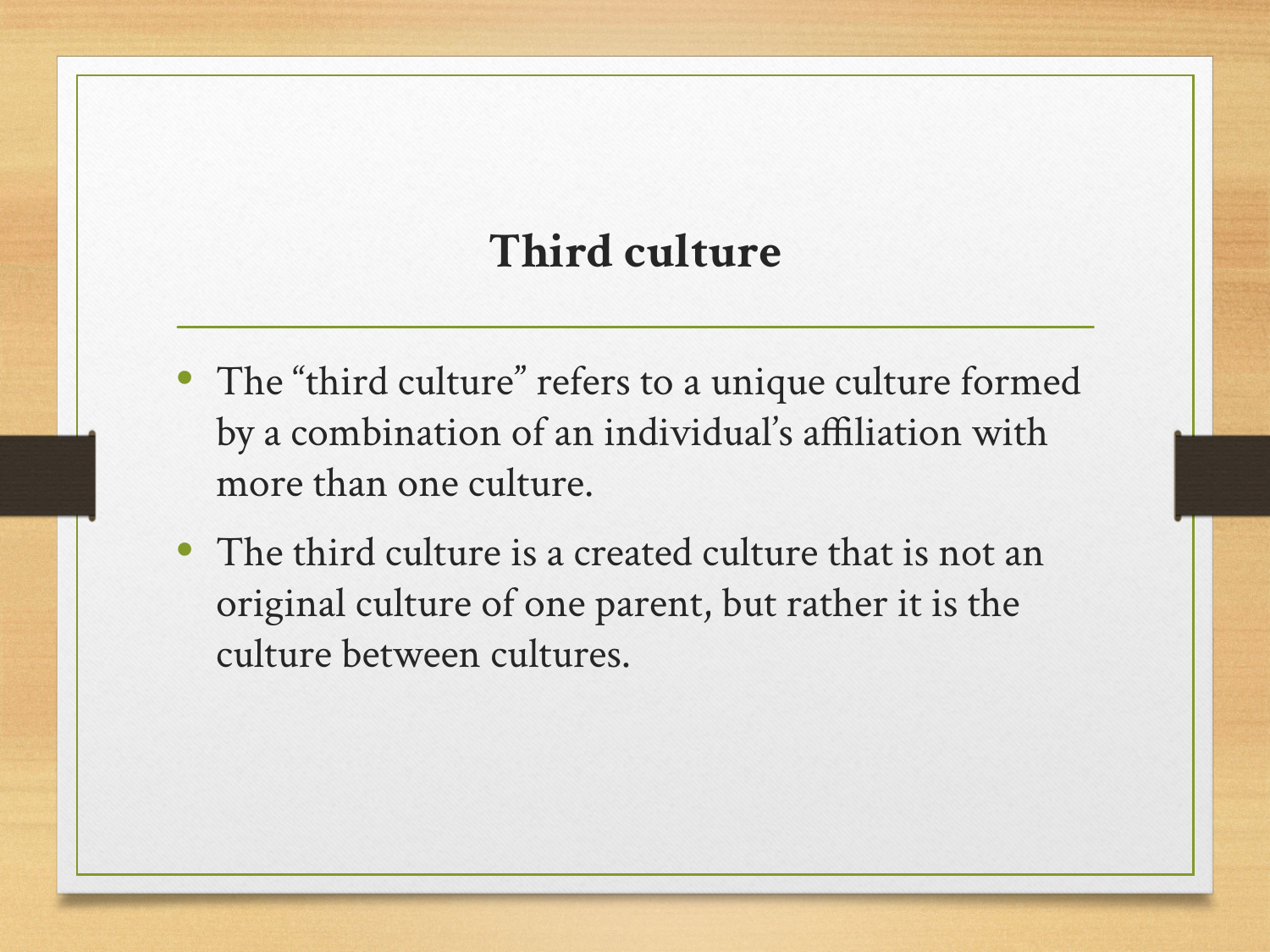

# Third culture
The “third culture” refers to a unique culture formed by a combination of an individual’s affiliation with more than one culture.
The third culture is a created culture that is not an original culture of one parent, but rather it is the culture between cultures.